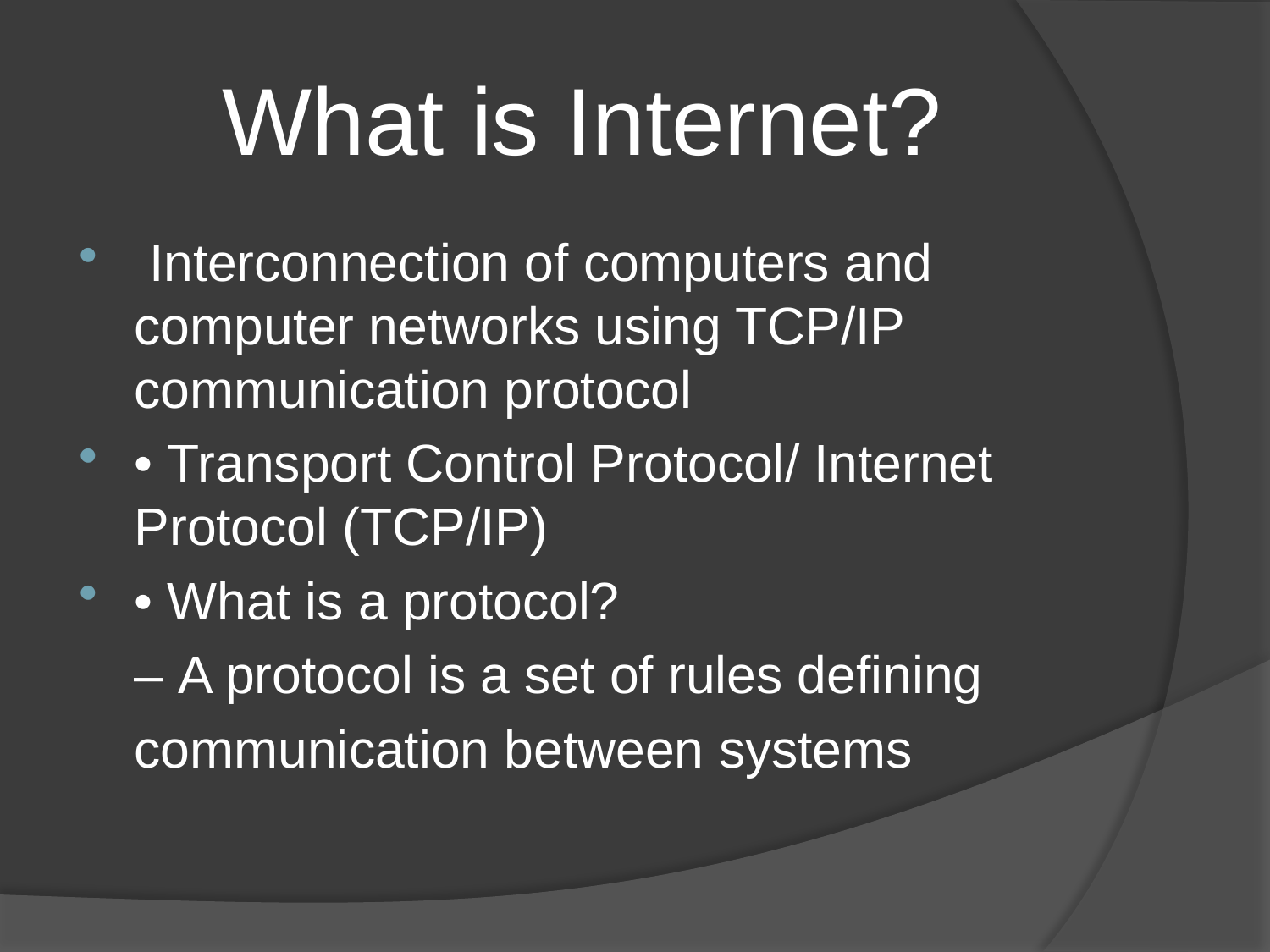

# What is Internet?
 Interconnection of computers and computer networks using TCP/IP communication protocol
• Transport Control Protocol/ Internet Protocol (TCP/IP)
• What is a protocol?
	– A protocol is a set of rules defining
	communication between systems